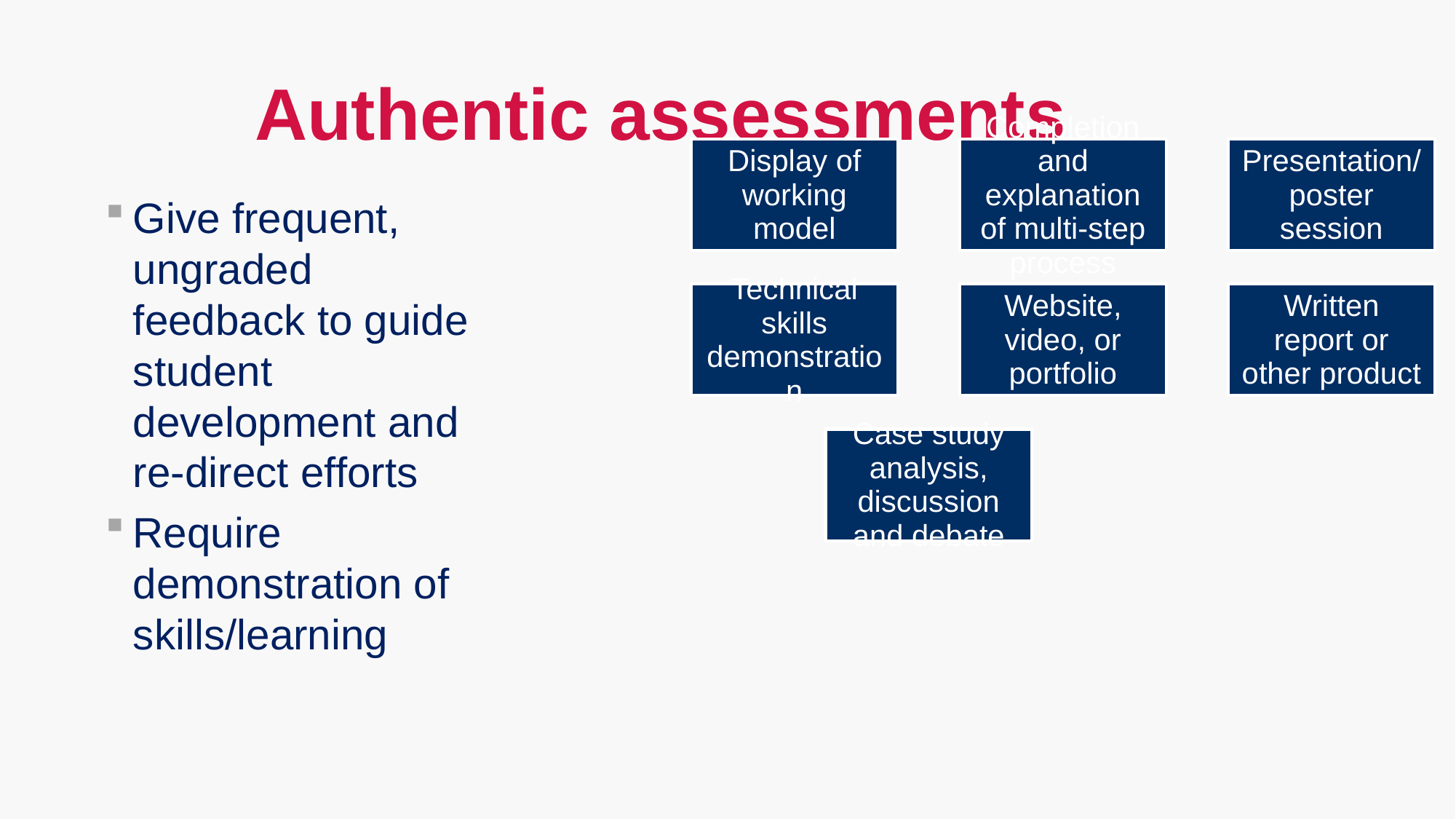

# Authentic assessments
Presentation/
poster session
Technical skills demonstration
Website, video, or portfolio
Written report or other product
Case study analysis, discussion and debate
Give frequent, ungraded feedback to guide student development and   re-direct efforts
Require demonstration of skills/learning